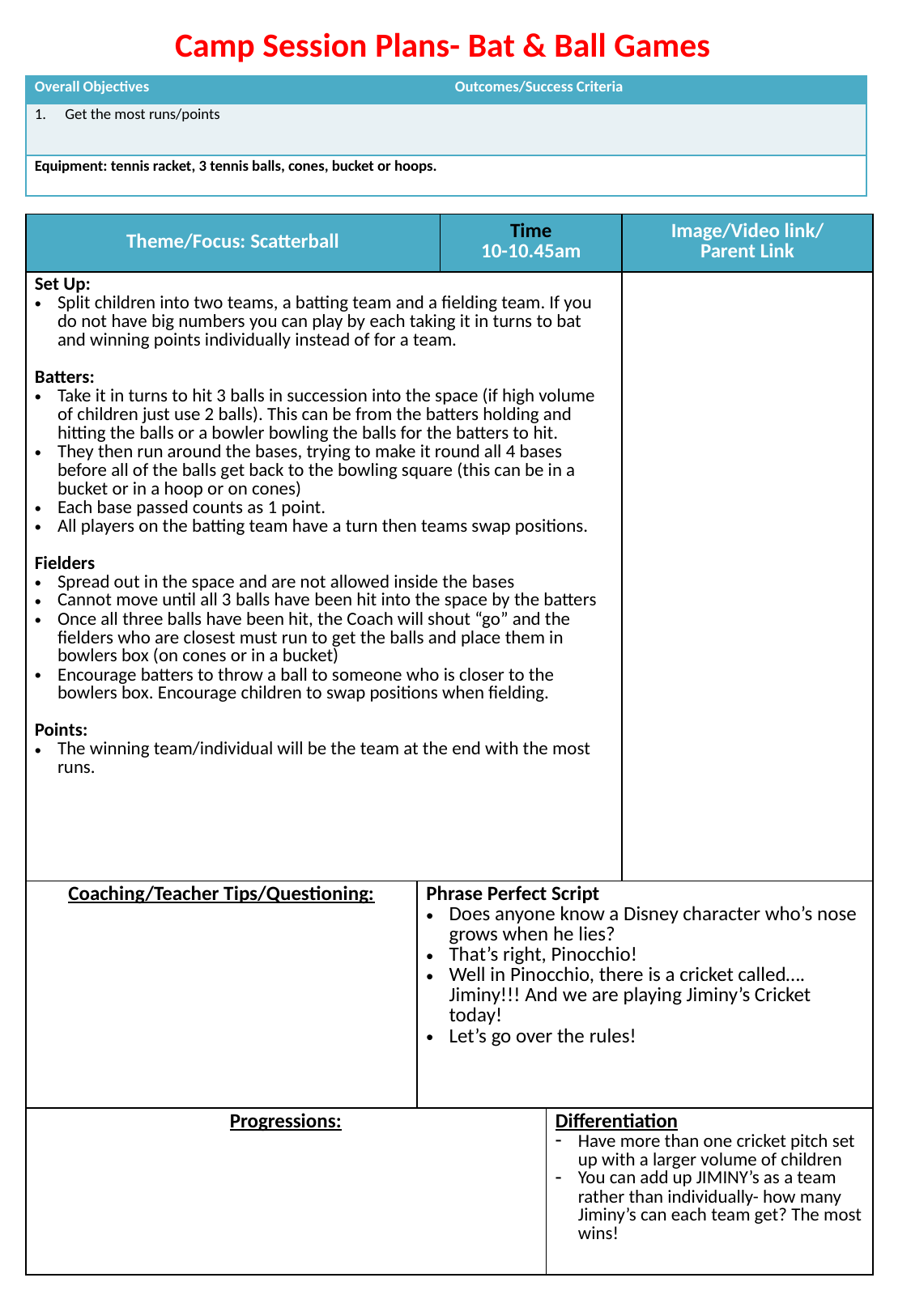

Camp Session Plans- Bat & Ball Games
| Overall Objectives | Outcomes/Success Criteria |
| --- | --- |
| Get the most runs/points |  |
| Equipment: tennis racket, 3 tennis balls, cones, bucket or hoops. |  |
| Theme/Focus: Scatterball |  | Time 10-10.45am | Image/Video link/ Parent Link | Image/Video link/ Parent Link |
| --- | --- | --- | --- | --- |
| Set Up: Split children into two teams, a batting team and a fielding team. If you do not have big numbers you can play by each taking it in turns to bat and winning points individually instead of for a team. Batters: Take it in turns to hit 3 balls in succession into the space (if high volume of children just use 2 balls). This can be from the batters holding and hitting the balls or a bowler bowling the balls for the batters to hit. They then run around the bases, trying to make it round all 4 bases before all of the balls get back to the bowling square (this can be in a bucket or in a hoop or on cones) Each base passed counts as 1 point. All players on the batting team have a turn then teams swap positions. Fielders Spread out in the space and are not allowed inside the bases Cannot move until all 3 balls have been hit into the space by the batters Once all three balls have been hit, the Coach will shout “go” and the fielders who are closest must run to get the balls and place them in bowlers box (on cones or in a bucket) Encourage batters to throw a ball to someone who is closer to the bowlers box. Encourage children to swap positions when fielding. Points: The winning team/individual will be the team at the end with the most runs. |  |  |  |  |
| Coaching/Teacher Tips/Questioning: | Phrase Perfect Script Does anyone know a Disney character who’s nose grows when he lies? That’s right, Pinocchio! Well in Pinocchio, there is a cricket called…. Jiminy!!! And we are playing Jiminy’s Cricket today! Let’s go over the rules! |  |  |  |
| Progressions: |  |  | Differentiation Have more than one cricket pitch set up with a larger volume of children You can add up JIMINY’s as a team rather than individually- how many Jiminy’s can each team get? The most wins! |  |